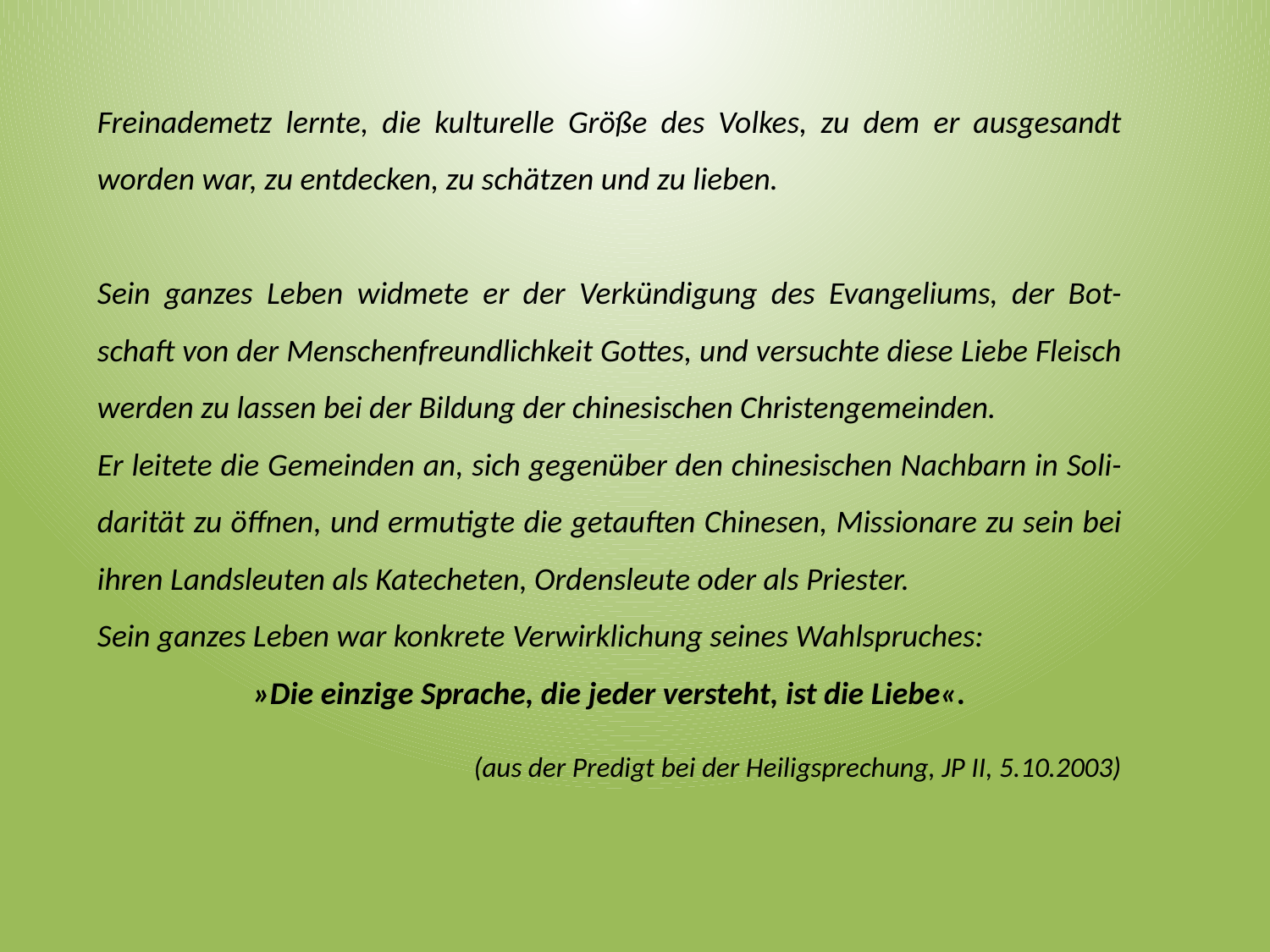

Freinademetz lernte, die kulturelle Größe des Volkes, zu dem er ausgesandt worden war, zu entdecken, zu schätzen und zu lieben.

Sein ganzes Leben widmete er der Verkündigung des Evangeliums, der Bot-schaft von der Menschenfreundlichkeit Gottes, und versuchte diese Liebe Fleisch werden zu lassen bei der Bildung der chinesischen Christengemeinden.
Er leitete die Gemeinden an, sich gegenüber den chinesischen Nachbarn in Soli-darität zu öffnen, und ermutigte die getauften Chinesen, Missionare zu sein bei ihren Landsleuten als Katecheten, Ordensleute oder als Priester.
Sein ganzes Leben war konkrete Verwirklichung seines Wahlspruches:
»Die einzige Sprache, die jeder versteht, ist die Liebe«.

(aus der Predigt bei der Heiligsprechung, JP II, 5.10.2003)